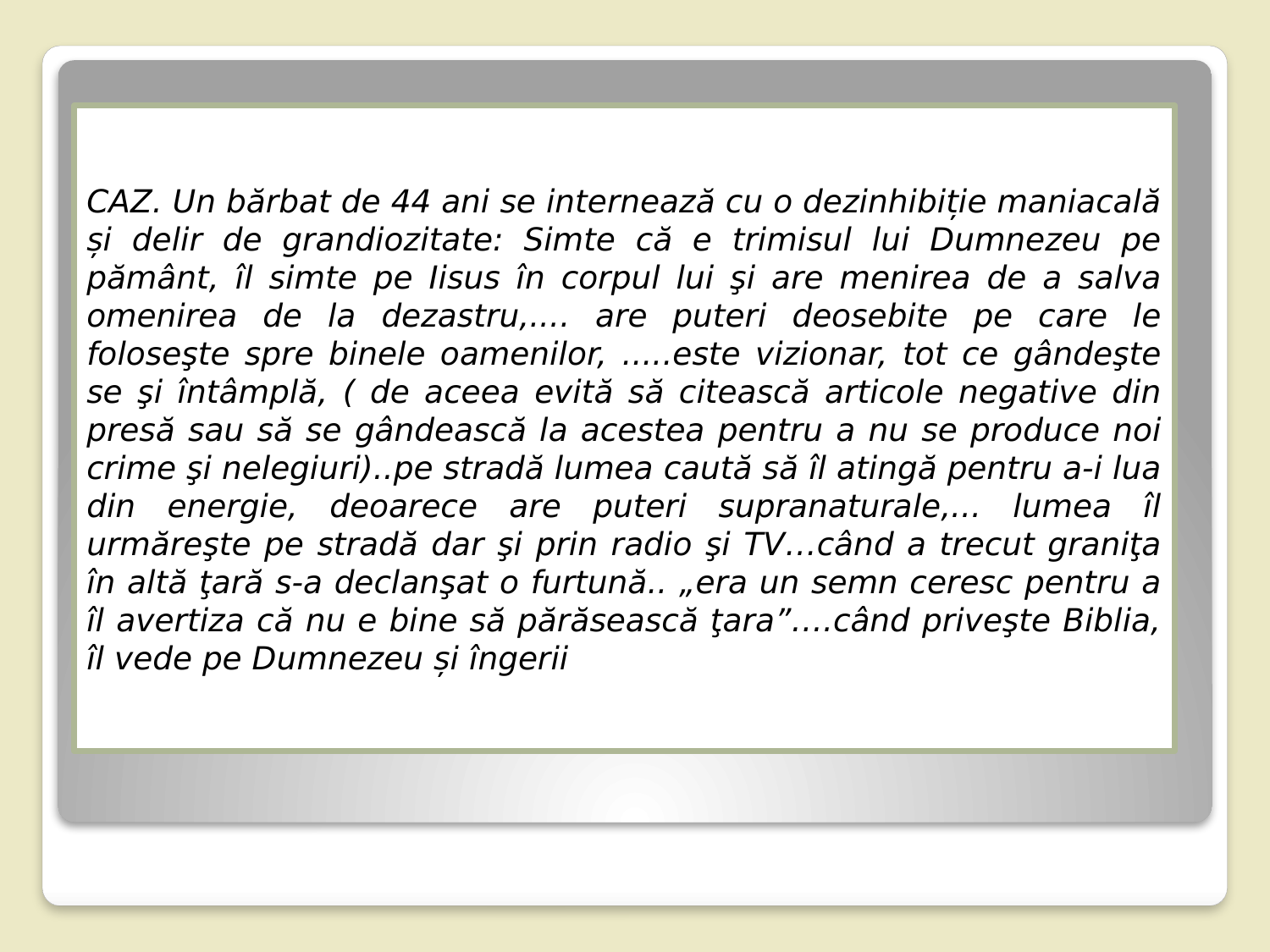

CAZ. Un bărbat de 44 ani se internează cu o dezinhibiție maniacală și delir de grandiozitate: Simte că e trimisul lui Dumnezeu pe pământ, îl simte pe Iisus în corpul lui şi are menirea de a salva omenirea de la dezastru,.... are puteri deosebite pe care le foloseşte spre binele oamenilor, .....este vizionar, tot ce gândeşte se şi întâmplă, ( de aceea evită să citească articole negative din presă sau să se gândească la acestea pentru a nu se produce noi crime şi nelegiuri)..pe stradă lumea caută să îl atingă pentru a-i lua din energie, deoarece are puteri supranaturale,... lumea îl urmăreşte pe stradă dar şi prin radio şi TV…când a trecut graniţa în altă ţară s-a declanşat o furtună.. „era un semn ceresc pentru a îl avertiza că nu e bine să părăsească ţara”….când priveşte Biblia, îl vede pe Dumnezeu și îngerii